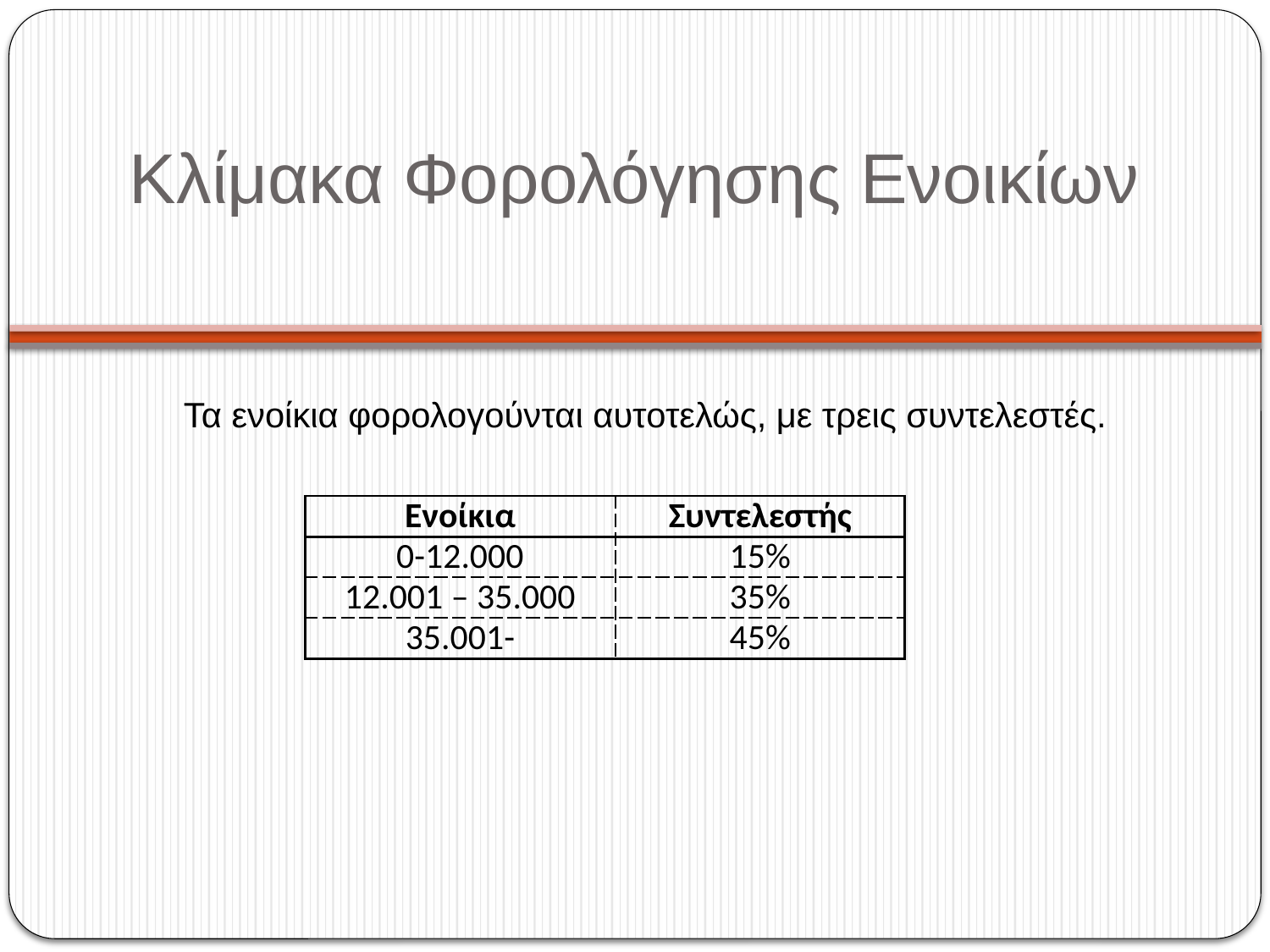

# Κλίμακα Φορολόγησης Ενοικίων
Τα ενοίκια φορολογούνται αυτοτελώς, με τρεις συντελεστές.
| Ενοίκια | Συντελεστής |
| --- | --- |
| 0-12.000 | 15% |
| 12.001 – 35.000 | 35% |
| 35.001- | 45% |